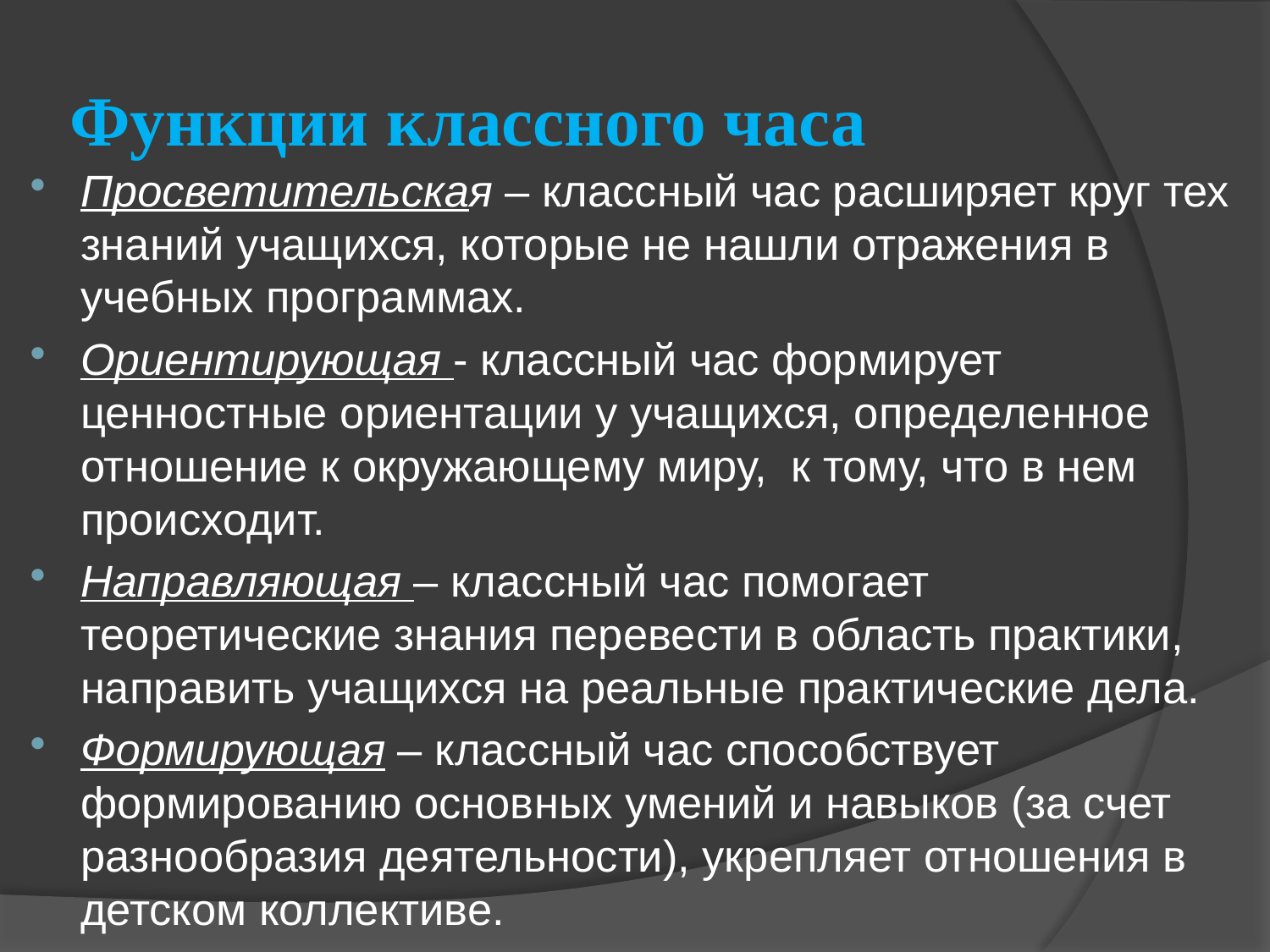

# Функции классного часа
Просветительская – классный час расширяет круг тех знаний учащихся, которые не нашли отражения в учебных программах.
Ориентирующая - классный час формирует ценностные ориентации у учащихся, определенное отношение к окружающему миру,  к тому, что в нем происходит.
Направляющая – классный час помогает теоретические знания перевести в область практики, направить учащихся на реальные практические дела.
Формирующая – классный час способствует формированию основных умений и навыков (за счет разнообразия деятельности), укрепляет отношения в детском коллективе.